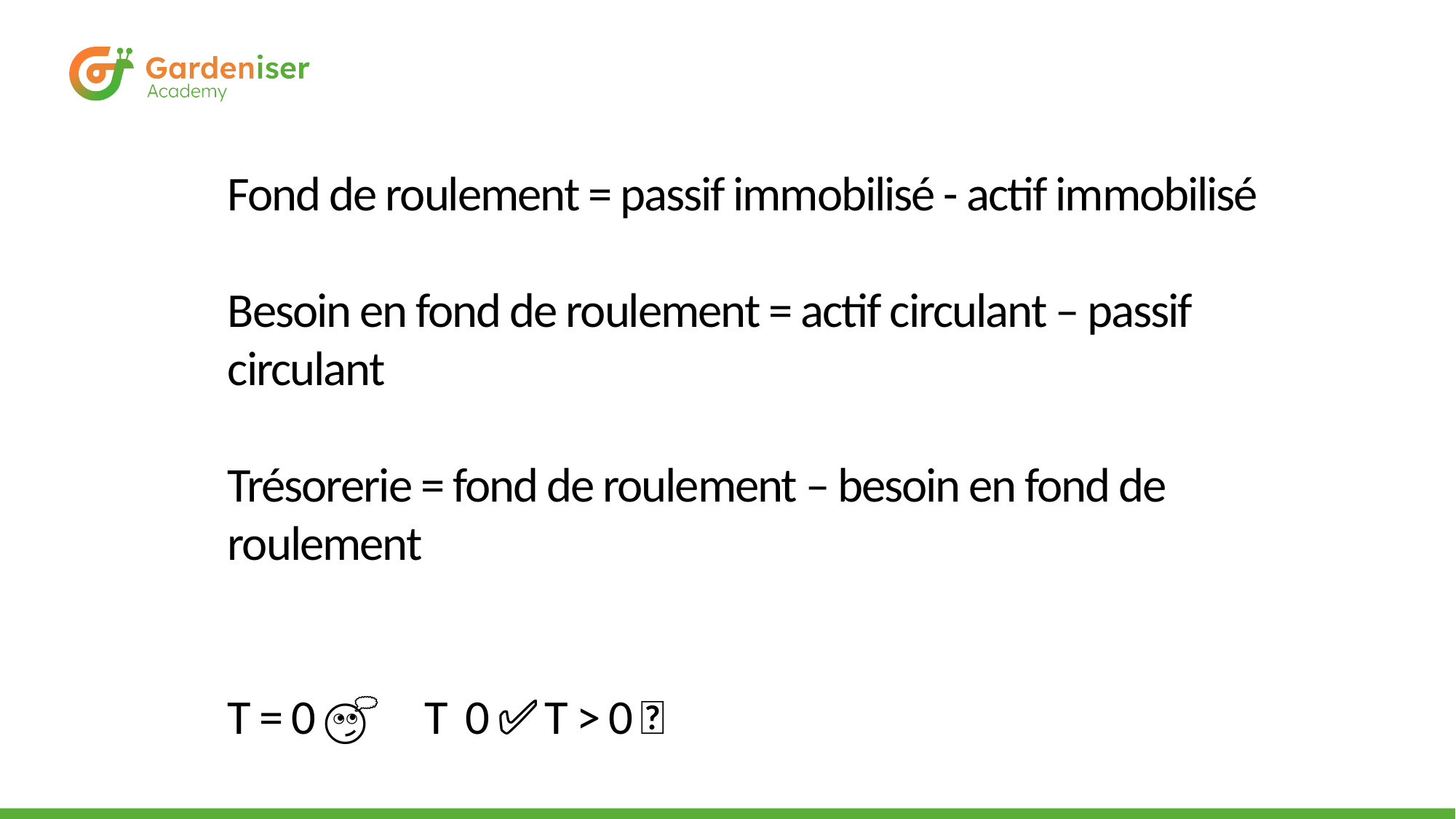

Fond de roulement = passif immobilisé - actif immobilisé
Besoin en fond de roulement = actif circulant – passif circulant
Trésorerie = fond de roulement – besoin en fond de roulement
T = 0 🤔     T  0 🫣     T > 0 ✅